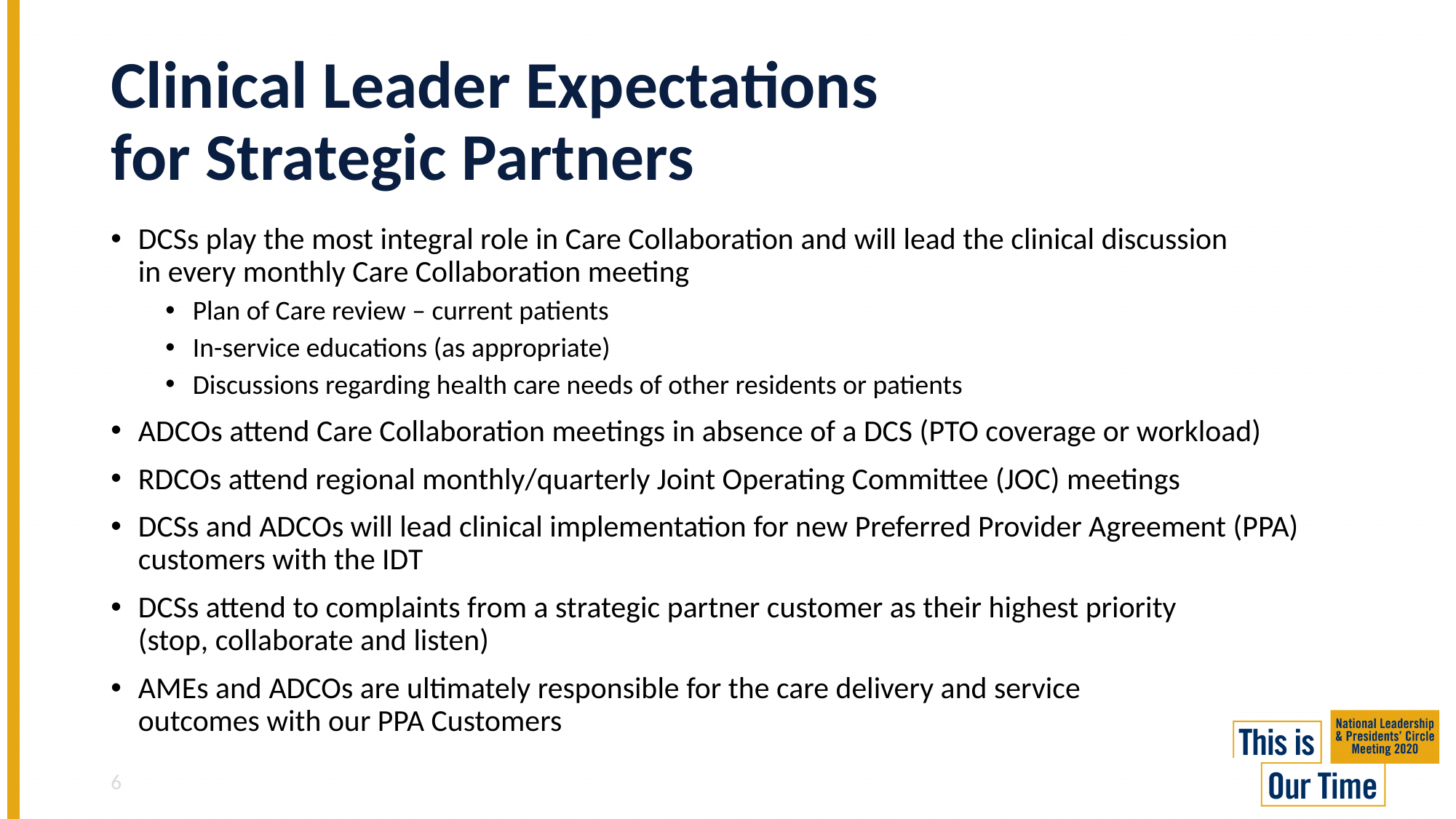

# Clinical Leader Expectations for Strategic Partners
DCSs play the most integral role in Care Collaboration and will lead the clinical discussion
in every monthly Care Collaboration meeting
Plan of Care review – current patients
In-service educations (as appropriate)
Discussions regarding health care needs of other residents or patients
ADCOs attend Care Collaboration meetings in absence of a DCS (PTO coverage or workload)
RDCOs attend regional monthly/quarterly Joint Operating Committee (JOC) meetings
DCSs and ADCOs will lead clinical implementation for new Preferred Provider Agreement (PPA) customers with the IDT
DCSs attend to complaints from a strategic partner customer as their highest priority
(stop, collaborate and listen)
AMEs and ADCOs are ultimately responsible for the care delivery and service
outcomes with our PPA Customers
6